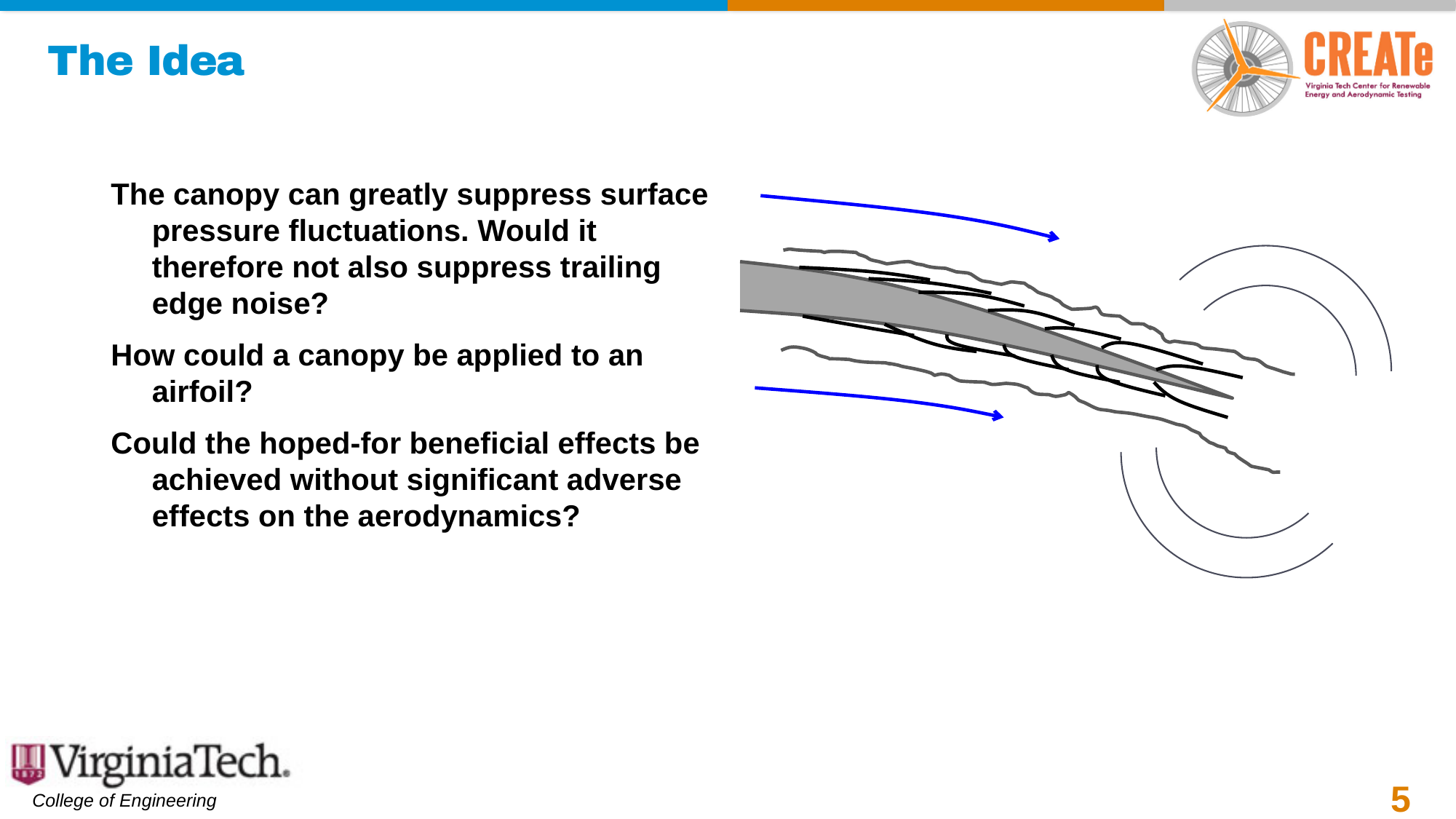

# The Idea
The canopy can greatly suppress surface pressure fluctuations. Would it therefore not also suppress trailing edge noise?
How could a canopy be applied to an airfoil?
Could the hoped-for beneficial effects be achieved without significant adverse effects on the aerodynamics?

5